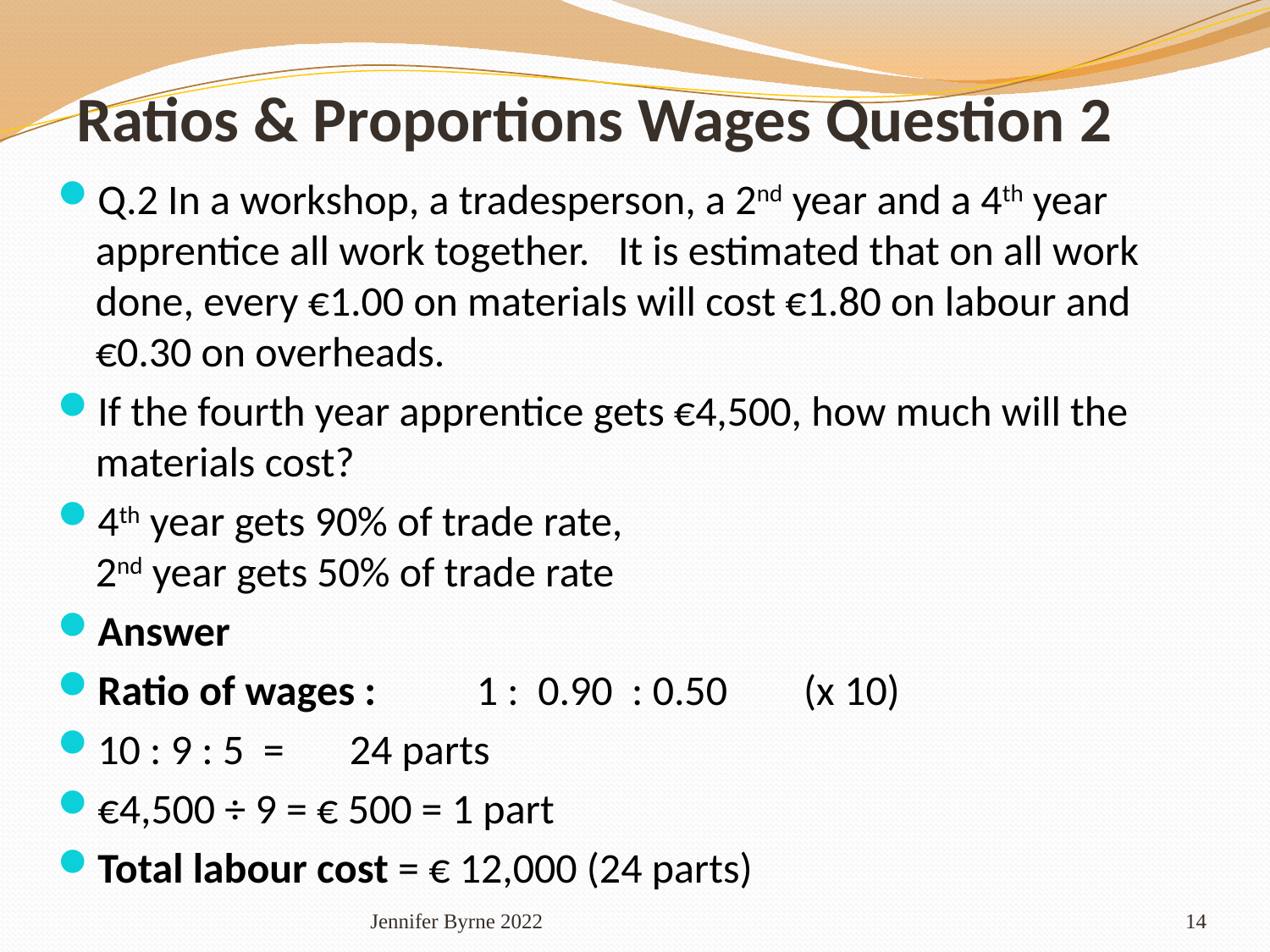

Ratios & Proportions Wages Question 2
Q.2 In a workshop, a tradesperson, a 2nd year and a 4th year apprentice all work together.   It is estimated that on all work done, every €1.00 on materials will cost €1.80 on labour and €0.30 on overheads.
If the fourth year apprentice gets €4,500, how much will the materials cost?
4th year gets 90% of trade rate, 				          2nd year gets 50% of trade rate
Answer
Ratio of wages :    	1 :  0.90  : 0.50        (x 10)
10 : 9 : 5  =	24 parts
€4,500 ÷ 9 = € 500 = 1 part
Total labour cost = € 12,000 (24 parts)

Jennifer Byrne 2022
14